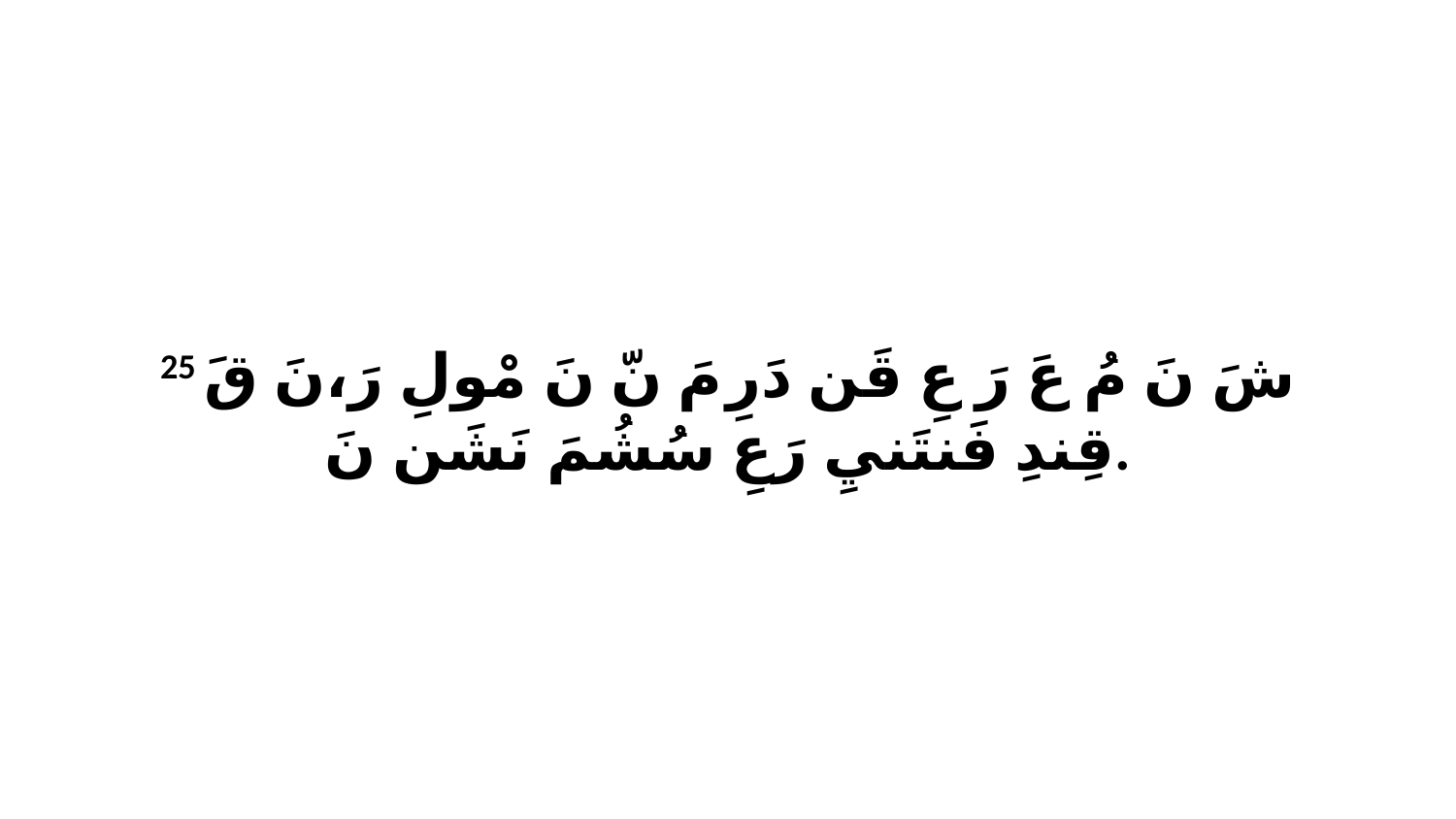

25 شَ نَ مُ عَ رَ عِ قَن دَرِ مَ نّ نَ مْولِ رَ،نَ قَ قِندِ فَنتَنيِ رَعِ سُشُمَ نَشَن نَ.